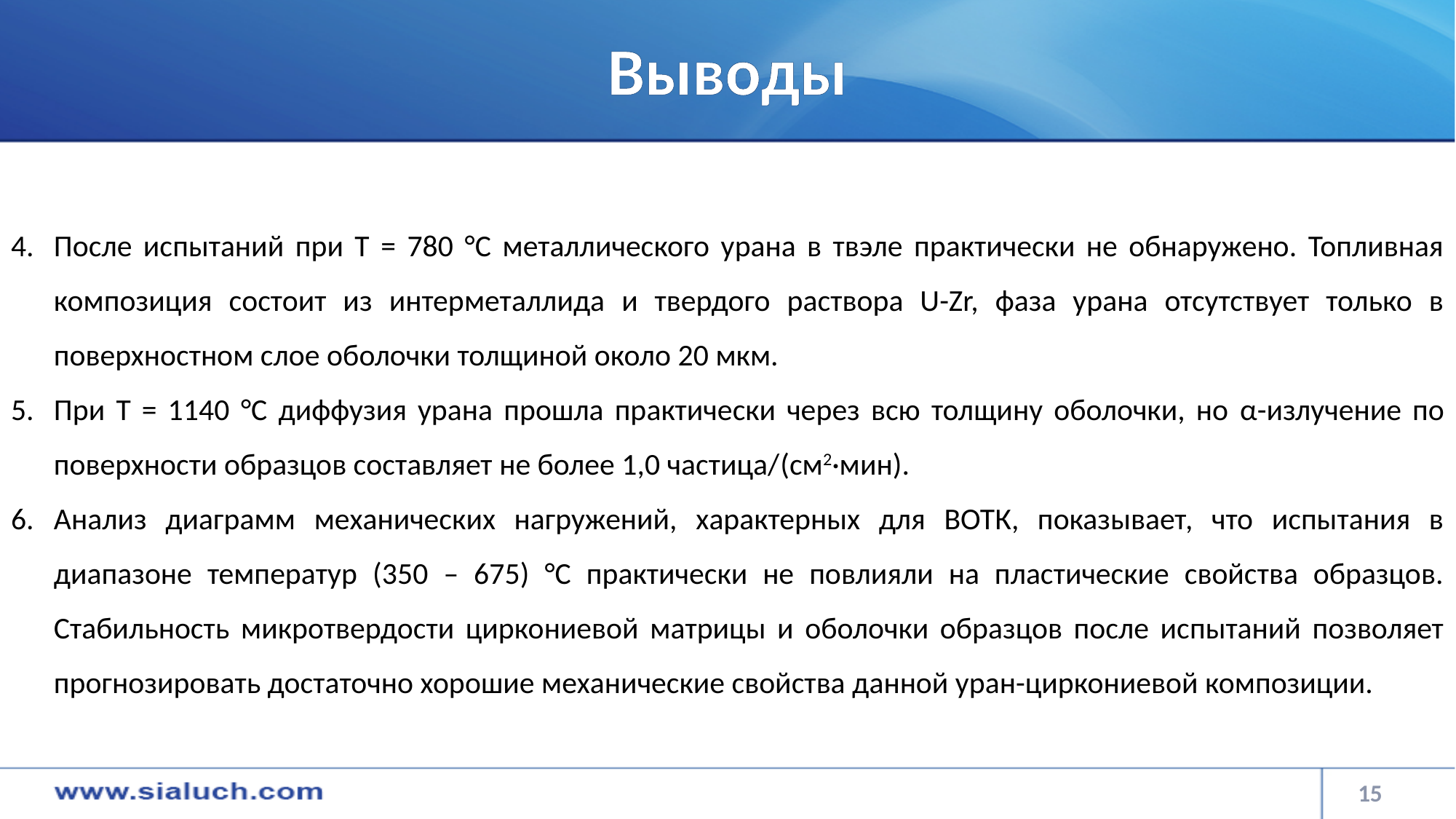

# Выводы
После испытаний при Т = 780 °С металлического урана в твэле практически не обнаружено. Топливная композиция состоит из интерметаллида и твердого раствора U-Zr, фаза урана отсутствует только в поверхностном слое оболочки толщиной около 20 мкм.
При Т = 1140 °С диффузия урана прошла практически через всю толщину оболочки, но α-излучение по поверхности образцов составляет не более 1,0 частица/(см2·мин).
Анализ диаграмм механических нагружений, характерных для ВОТК, показывает, что испытания в диапазоне температур (350 – 675) °С практически не повлияли на пластические свойства образцов. Стабильность микротвердости циркониевой матрицы и оболочки образцов после испытаний позволяет прогнозировать достаточно хорошие механические свойства данной уран-циркониевой композиции.
15